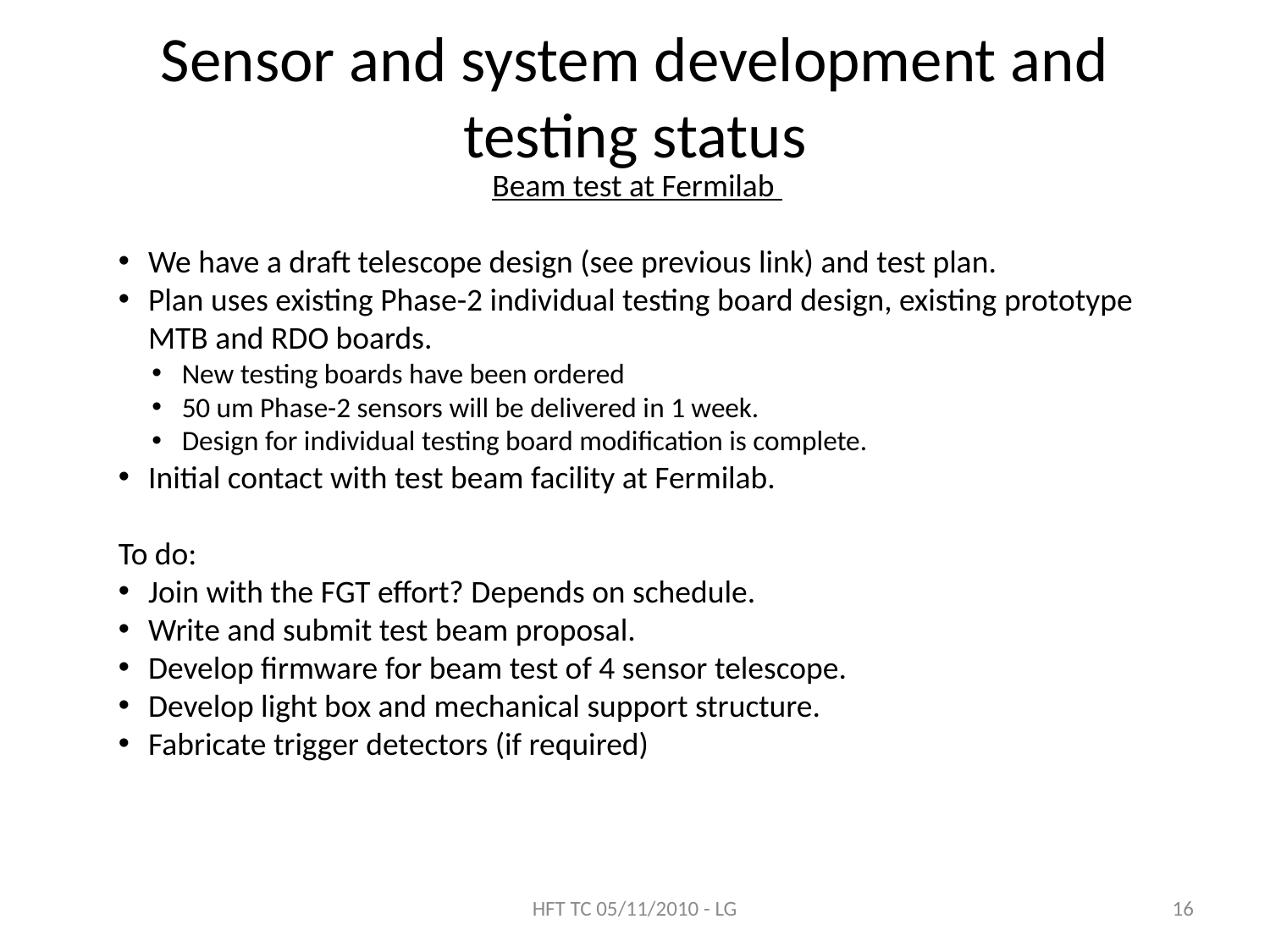

# Sensor and system development and testing status
Beam test at Fermilab

We have a draft telescope design (see previous link) and test plan.
Plan uses existing Phase-2 individual testing board design, existing prototype MTB and RDO boards.
New testing boards have been ordered
50 um Phase-2 sensors will be delivered in 1 week.
Design for individual testing board modification is complete.
Initial contact with test beam facility at Fermilab.

To do:
Join with the FGT effort? Depends on schedule.
Write and submit test beam proposal.
Develop firmware for beam test of 4 sensor telescope.
Develop light box and mechanical support structure.
Fabricate trigger detectors (if required)

HFT TC 05/11/2010 - LG
16